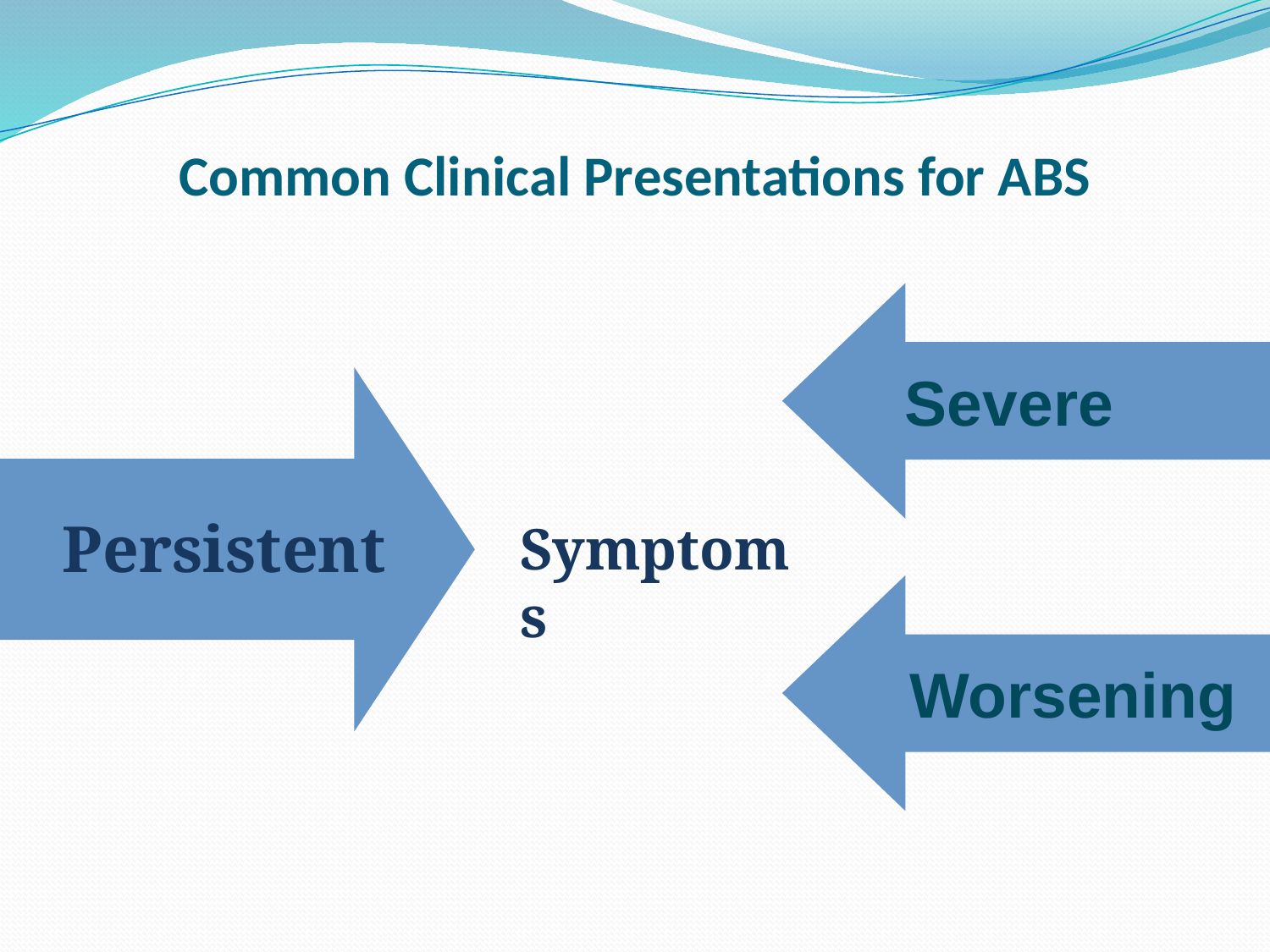

# Common Clinical Presentations for ABS

Severe

Persistent
Symptoms

Worsening